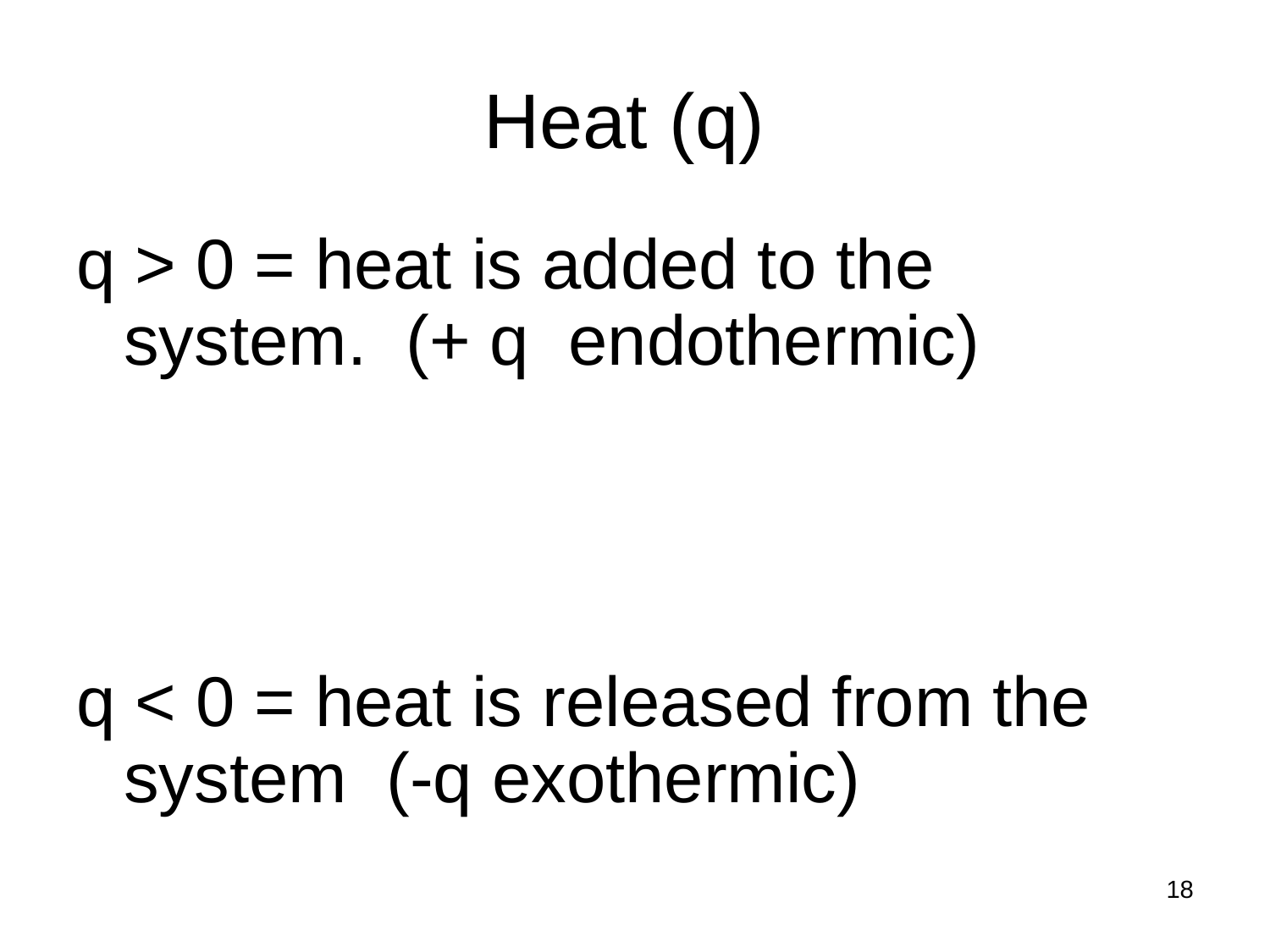

# Heat (q)
q > 0 = heat is added to the system.  (+ q  endothermic)

q < 0 = heat is released from the system  (-q exothermic)
18